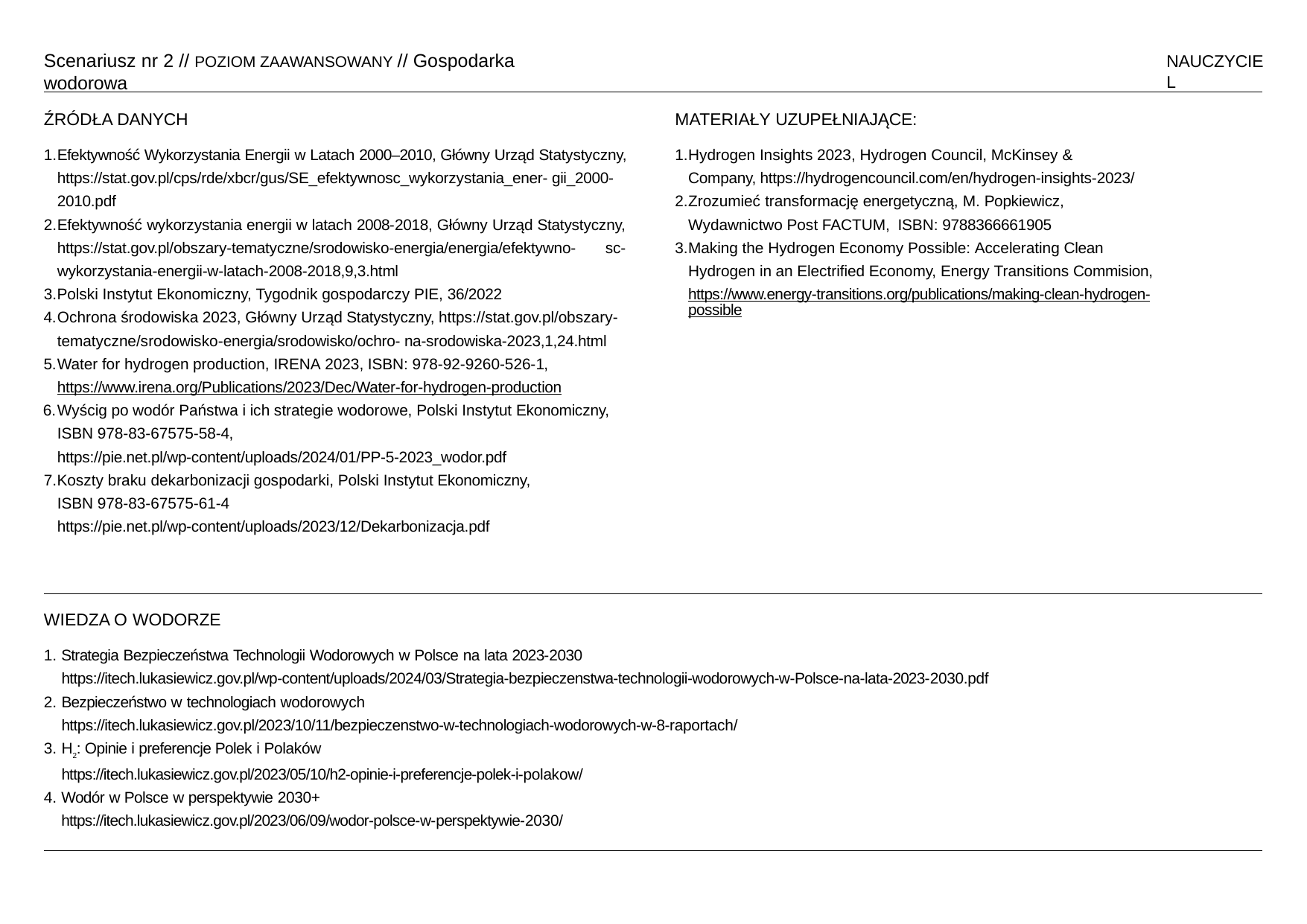

Scenariusz nr 2 // POZIOM ZAAWANSOWANY // Gospodarka wodorowa
NAUCZYCIEL

ŹRÓDŁA DANYCH
Efektywność Wykorzystania Energii w Latach 2000–2010, Główny Urząd Statystyczny, https://stat.gov.pl/cps/rde/xbcr/gus/SE_efektywnosc_wykorzystania_ener- gii_2000-2010.pdf
Efektywność wykorzystania energii w latach 2008-2018, Główny Urząd Statystyczny, https://stat.gov.pl/obszary-tematyczne/srodowisko-energia/energia/efektywno- sc-wykorzystania-energii-w-latach-2008-2018,9,3.html
Polski Instytut Ekonomiczny, Tygodnik gospodarczy PIE, 36/2022
Ochrona środowiska 2023, Główny Urząd Statystyczny, https://stat.gov.pl/obszary-tematyczne/srodowisko-energia/srodowisko/ochro- na-srodowiska-2023,1,24.html
Water for hydrogen production, IRENA 2023, ISBN: 978-92-9260-526-1, https://www.irena.org/Publications/2023/Dec/Water-for-hydrogen-production
Wyścig po wodór Państwa i ich strategie wodorowe, Polski Instytut Ekonomiczny, ISBN 978-83-67575-58-4,
https://pie.net.pl/wp-content/uploads/2024/01/PP-5-2023_wodor.pdf
Koszty braku dekarbonizacji gospodarki, Polski Instytut Ekonomiczny,
ISBN 978-83-67575-61-4
https://pie.net.pl/wp-content/uploads/2023/12/Dekarbonizacja.pdf
MATERIAŁY UZUPEŁNIAJĄCE:
Hydrogen Insights 2023, Hydrogen Council, McKinsey & Company, https://hydrogencouncil.com/en/hydrogen-insights-2023/
Zrozumieć transformację energetyczną, M. Popkiewicz, Wydawnictwo Post FACTUM, ISBN: 9788366661905
Making the Hydrogen Economy Possible: Accelerating Clean Hydrogen in an Electrified Economy, Energy Transitions Commision,
https://www.energy-transitions.org/publications/making-clean-hydrogen-possible

WIEDZA O WODORZE
Strategia Bezpieczeństwa Technologii Wodorowych w Polsce na lata 2023-2030
https://itech.lukasiewicz.gov.pl/wp-content/uploads/2024/03/Strategia-bezpieczenstwa-technologii-wodorowych-w-Polsce-na-lata-2023-2030.pdf
Bezpieczeństwo w technologiach wodorowych
https://itech.lukasiewicz.gov.pl/2023/10/11/bezpieczenstwo-w-technologiach-wodorowych-w-8-raportach/
H2: Opinie i preferencje Polek i Polaków
https://itech.lukasiewicz.gov.pl/2023/05/10/h2-opinie-i-preferencje-polek-i-polakow/
Wodór w Polsce w perspektywie 2030+ 	https://itech.lukasiewicz.gov.pl/2023/06/09/wodor-polsce-w-perspektywie-2030/